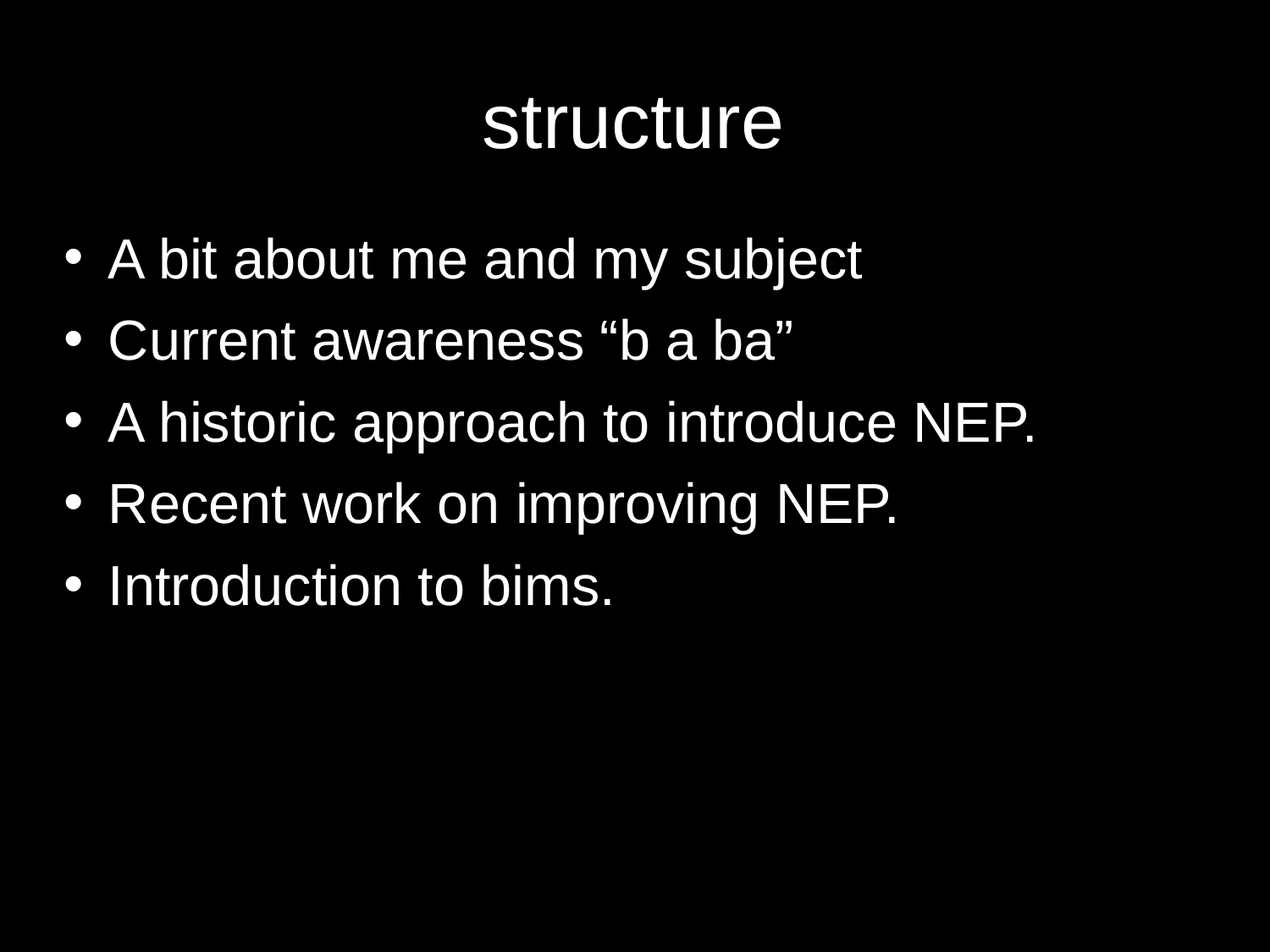

# structure
A bit about me and my subject
Current awareness “b a ba”
A historic approach to introduce NEP.
Recent work on improving NEP.
Introduction to bims.